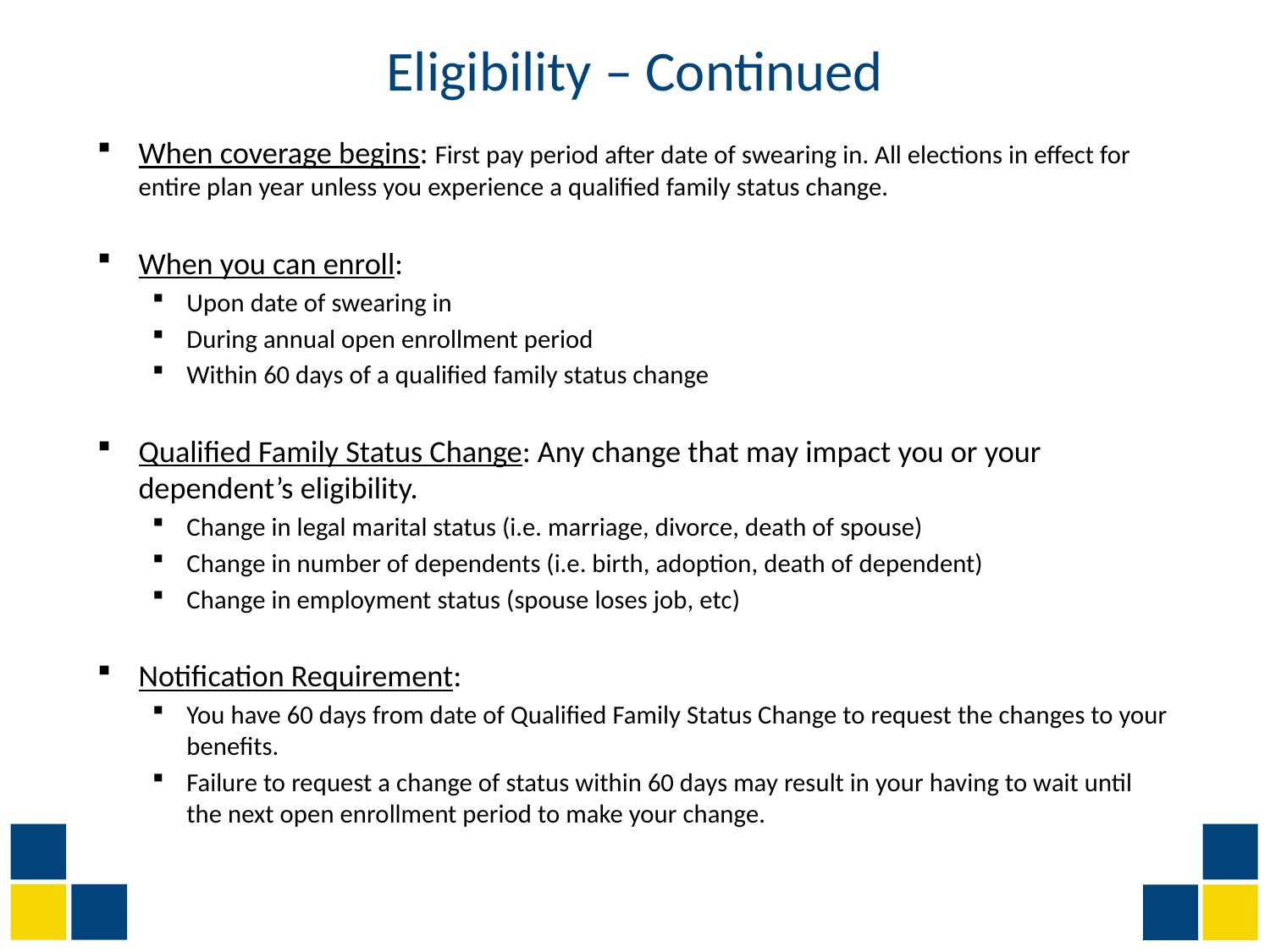

# Eligibility – Continued
When coverage begins: First pay period after date of swearing in. All elections in effect for entire plan year unless you experience a qualified family status change.

When you can enroll:
Upon date of swearing in
During annual open enrollment period
Within 60 days of a qualified family status change

Qualified Family Status Change: Any change that may impact you or your dependent’s eligibility.
Change in legal marital status (i.e. marriage, divorce, death of spouse)
Change in number of dependents (i.e. birth, adoption, death of dependent)
Change in employment status (spouse loses job, etc)

Notification Requirement:
You have 60 days from date of Qualified Family Status Change to request the changes to your benefits.
Failure to request a change of status within 60 days may result in your having to wait until the next open enrollment period to make your change.